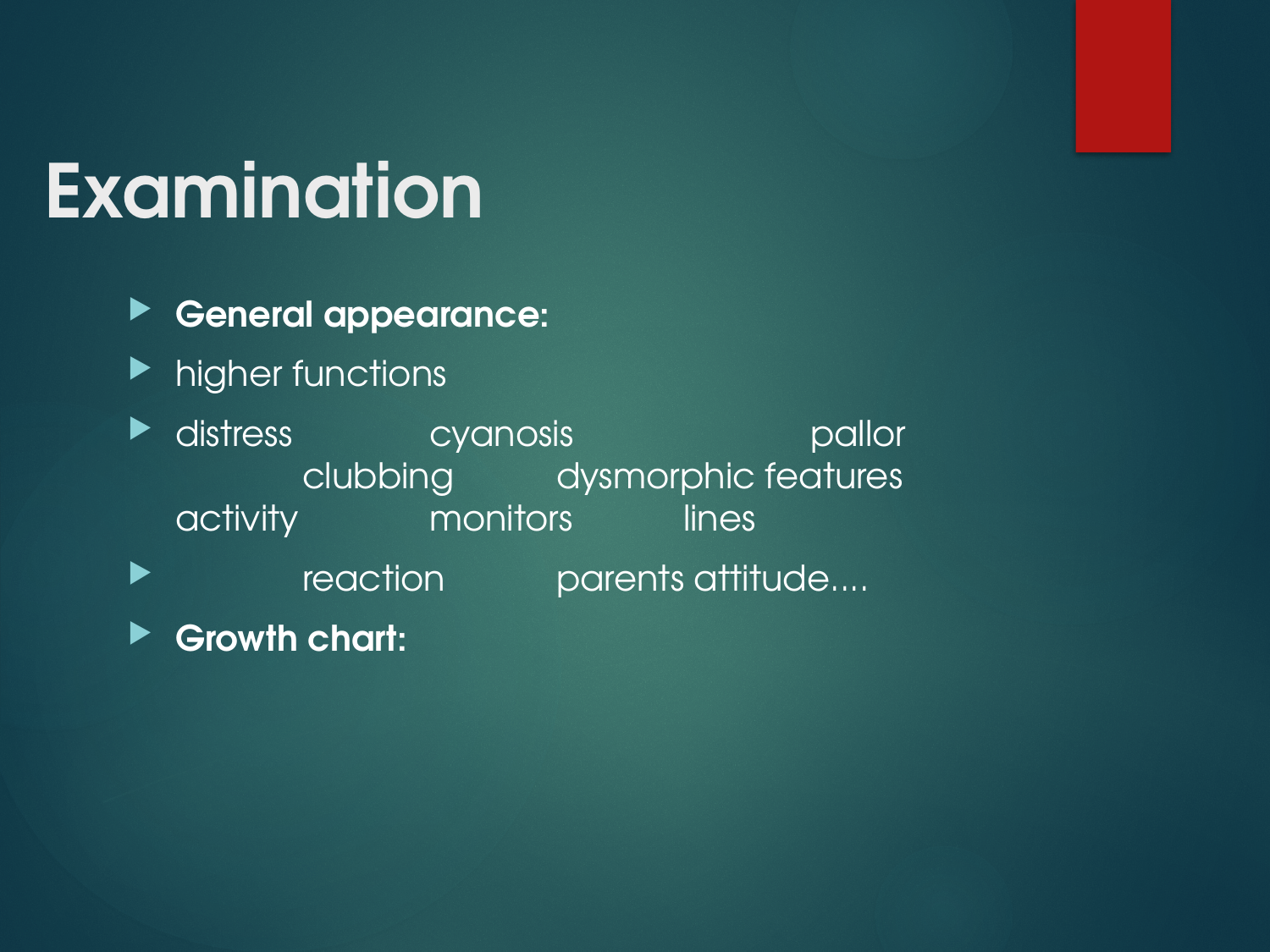

# Examination
General appearance:
higher functions
distress		cyanosis		pallor		clubbing	dysmorphic features	activity		monitors	lines
	reaction	parents attitude....
Growth chart: